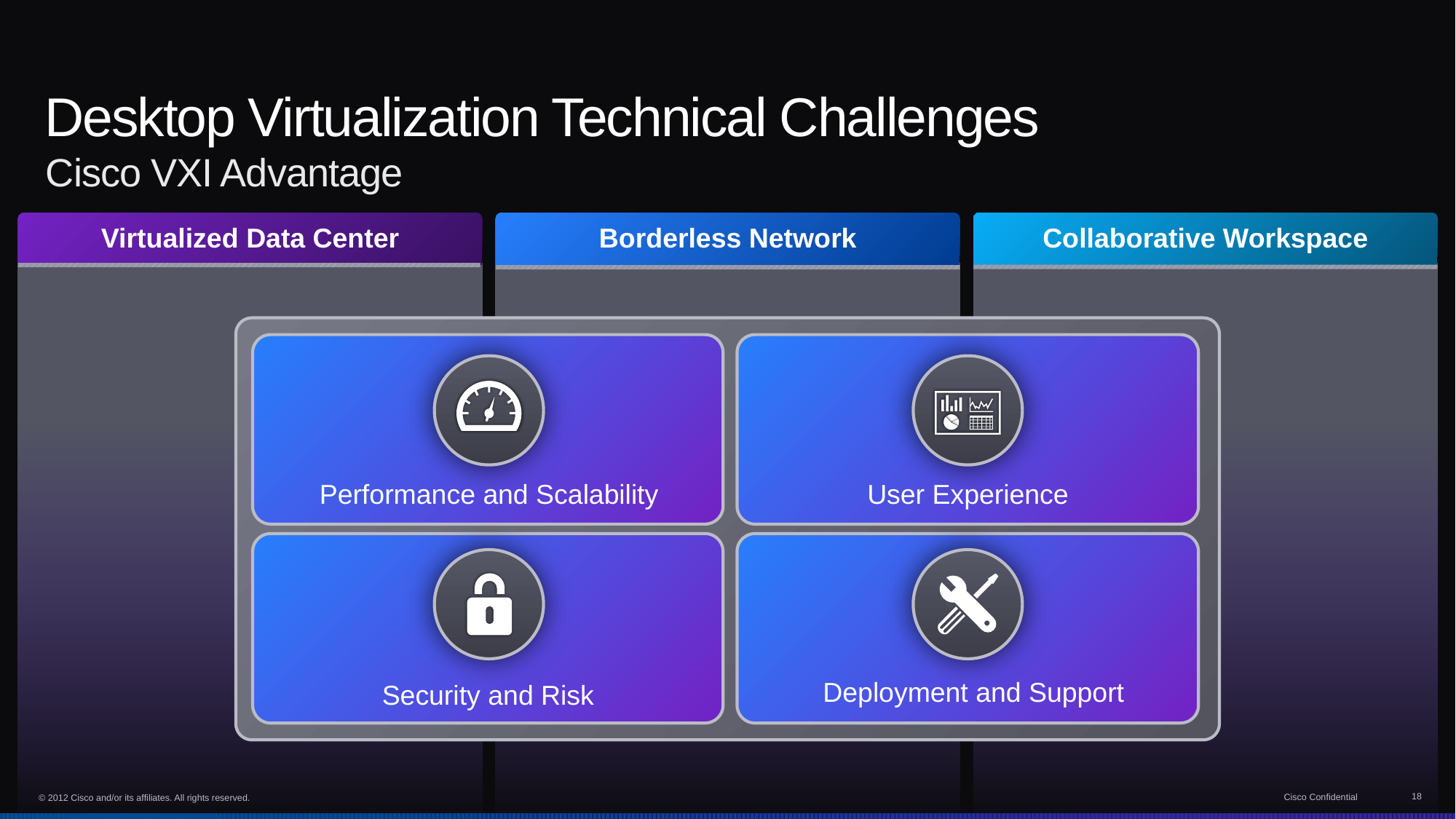

# Desktop Virtualization Technical Challenges
Cisco VXI Advantage

Borderless Network

Collaborative Workspace

Virtualized Data Center

Performance and Scalability

User Experience

Security and Risk

Deployment and Support